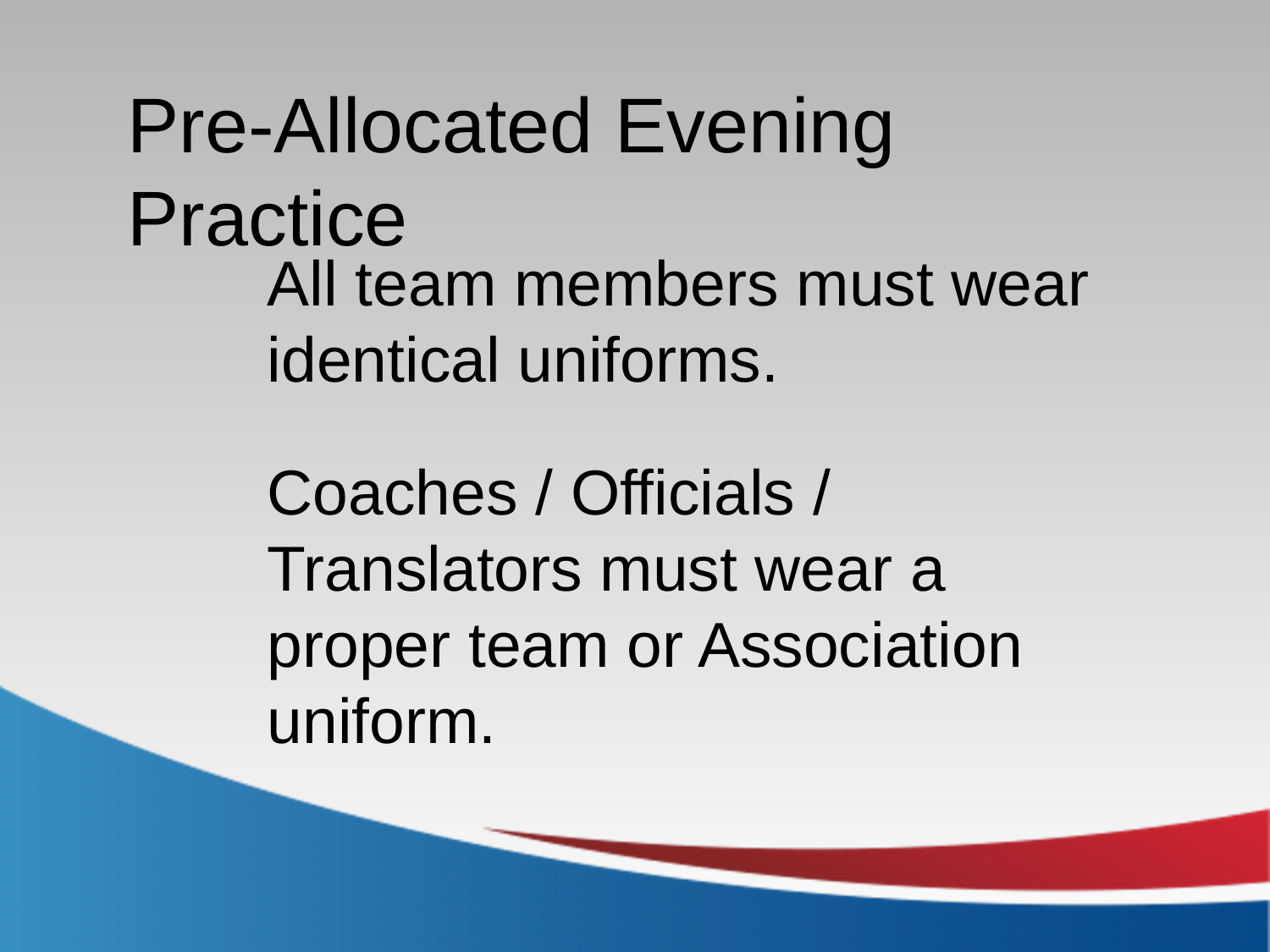

Pre-Allocated Evening Practice
All team members must wear identical uniforms.

Coaches / Officials / Translators must wear a proper team or Association uniform.